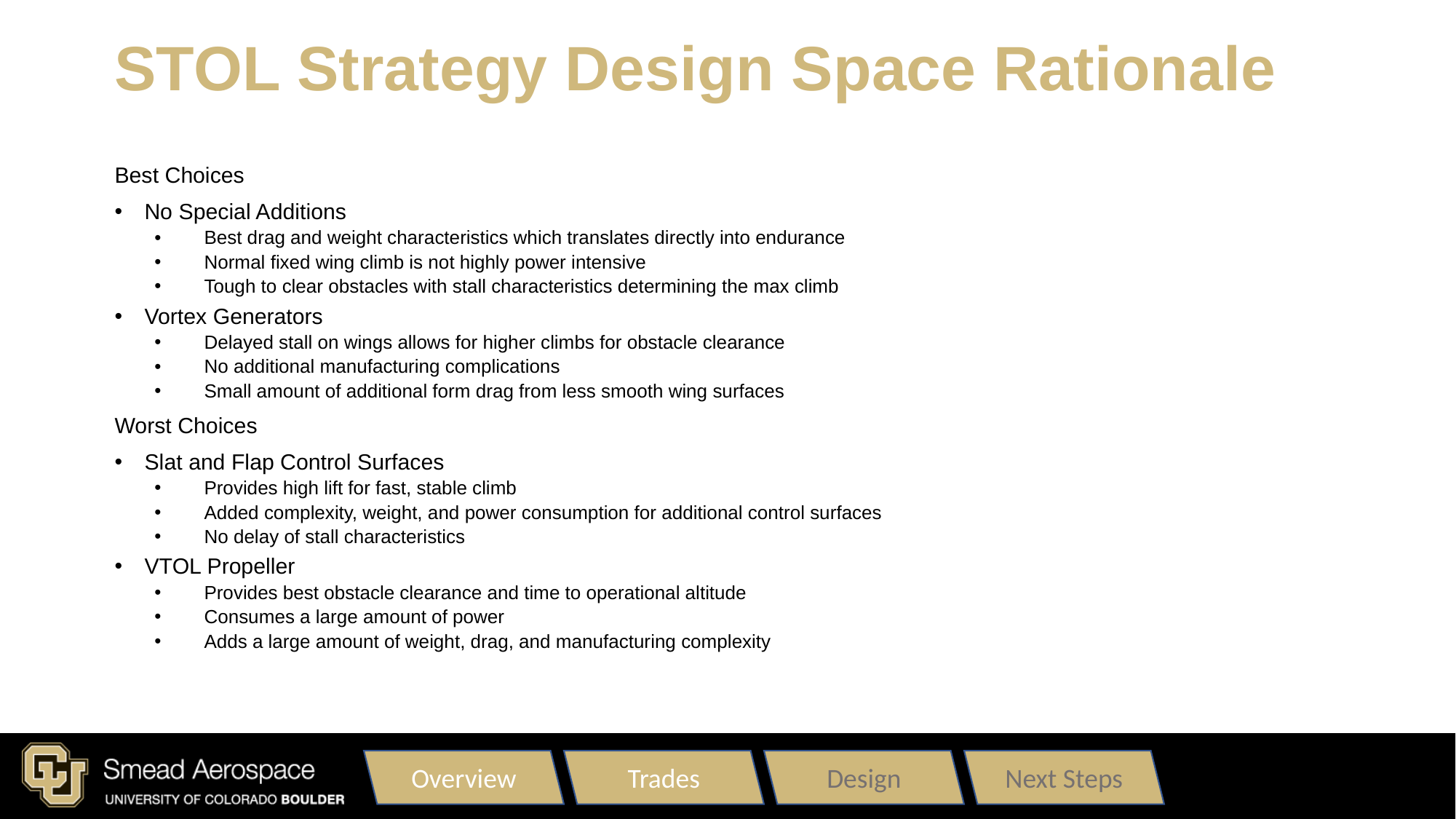

# STOL Strategy Design Space Rationale
Best Choices
No Special Additions
Best drag and weight characteristics which translates directly into endurance
Normal fixed wing climb is not highly power intensive
Tough to clear obstacles with stall characteristics determining the max climb
Vortex Generators
Delayed stall on wings allows for higher climbs for obstacle clearance
No additional manufacturing complications
Small amount of additional form drag from less smooth wing surfaces
Worst Choices
Slat and Flap Control Surfaces
Provides high lift for fast, stable climb
Added complexity, weight, and power consumption for additional control surfaces
No delay of stall characteristics
VTOL Propeller
Provides best obstacle clearance and time to operational altitude
Consumes a large amount of power
Adds a large amount of weight, drag, and manufacturing complexity
Overview
Trades
Design
Next Steps